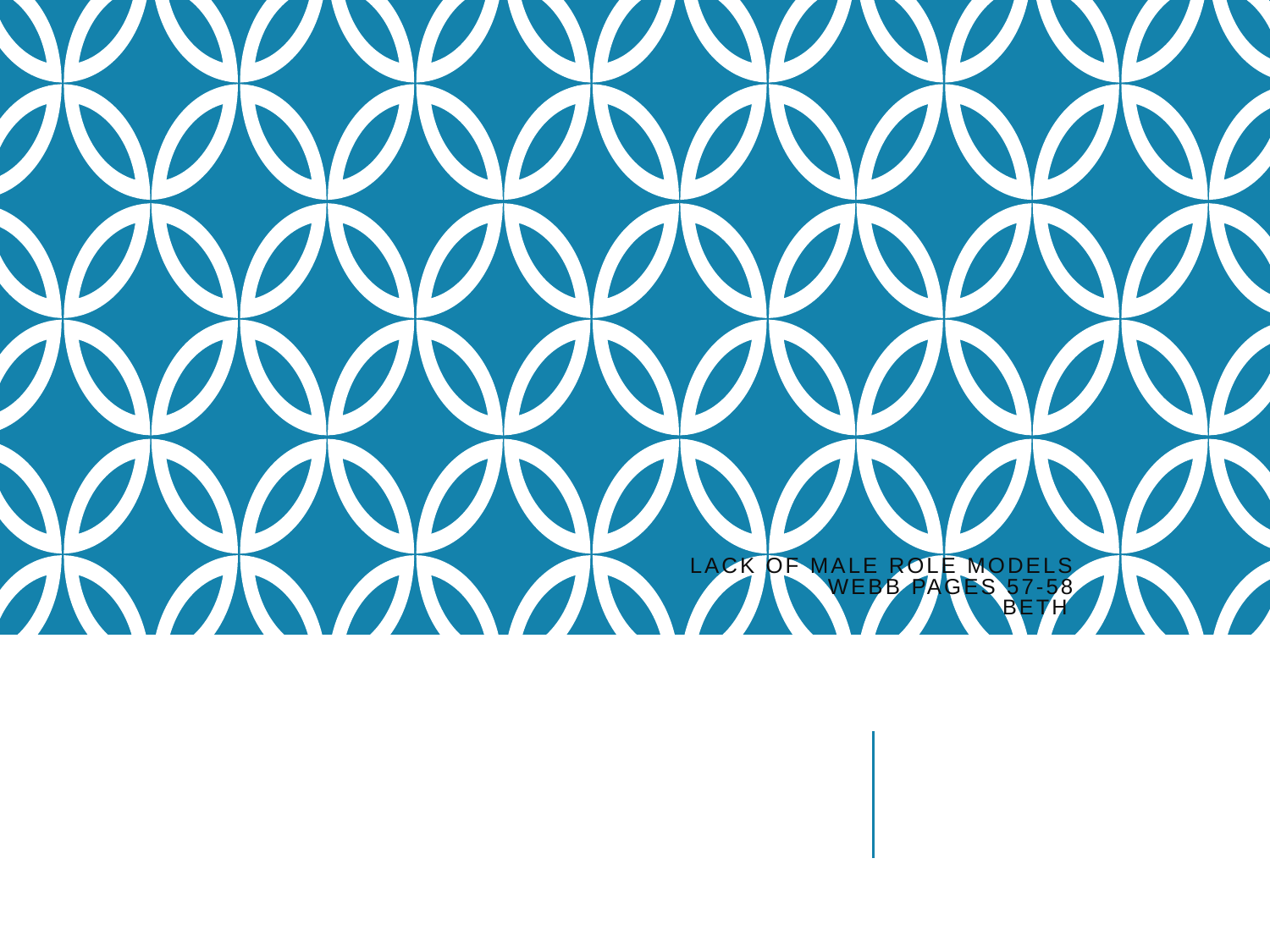

# Lack Of Male Role Models Webb pages 57-58 Beth